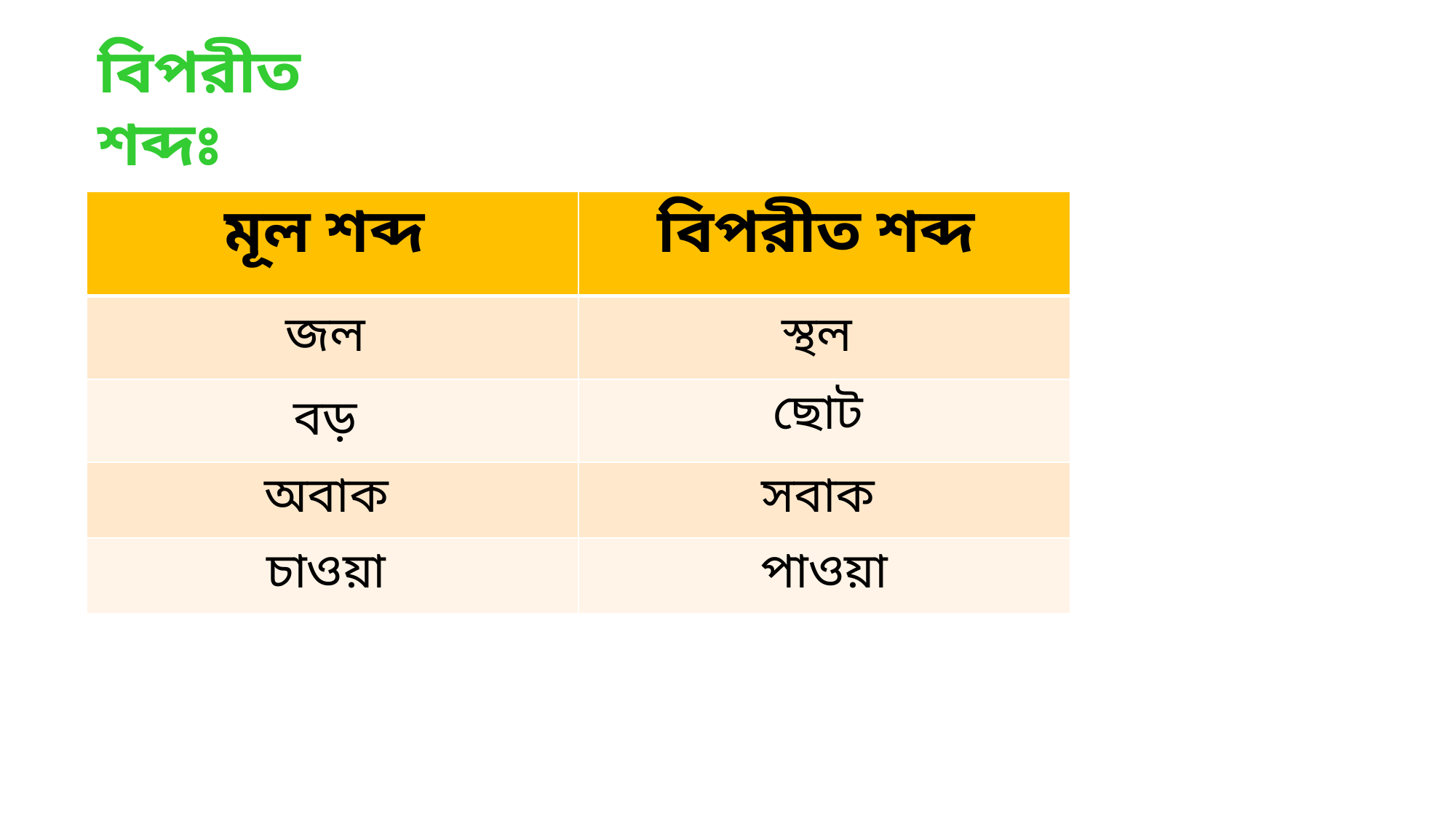

বিপরীত শব্দঃ
| মূল শব্দ | বিপরীত শব্দ |
| --- | --- |
| জল | স্থল |
| বড় | ছোট |
| অবাক | সবাক |
| চাওয়া | পাওয়া |